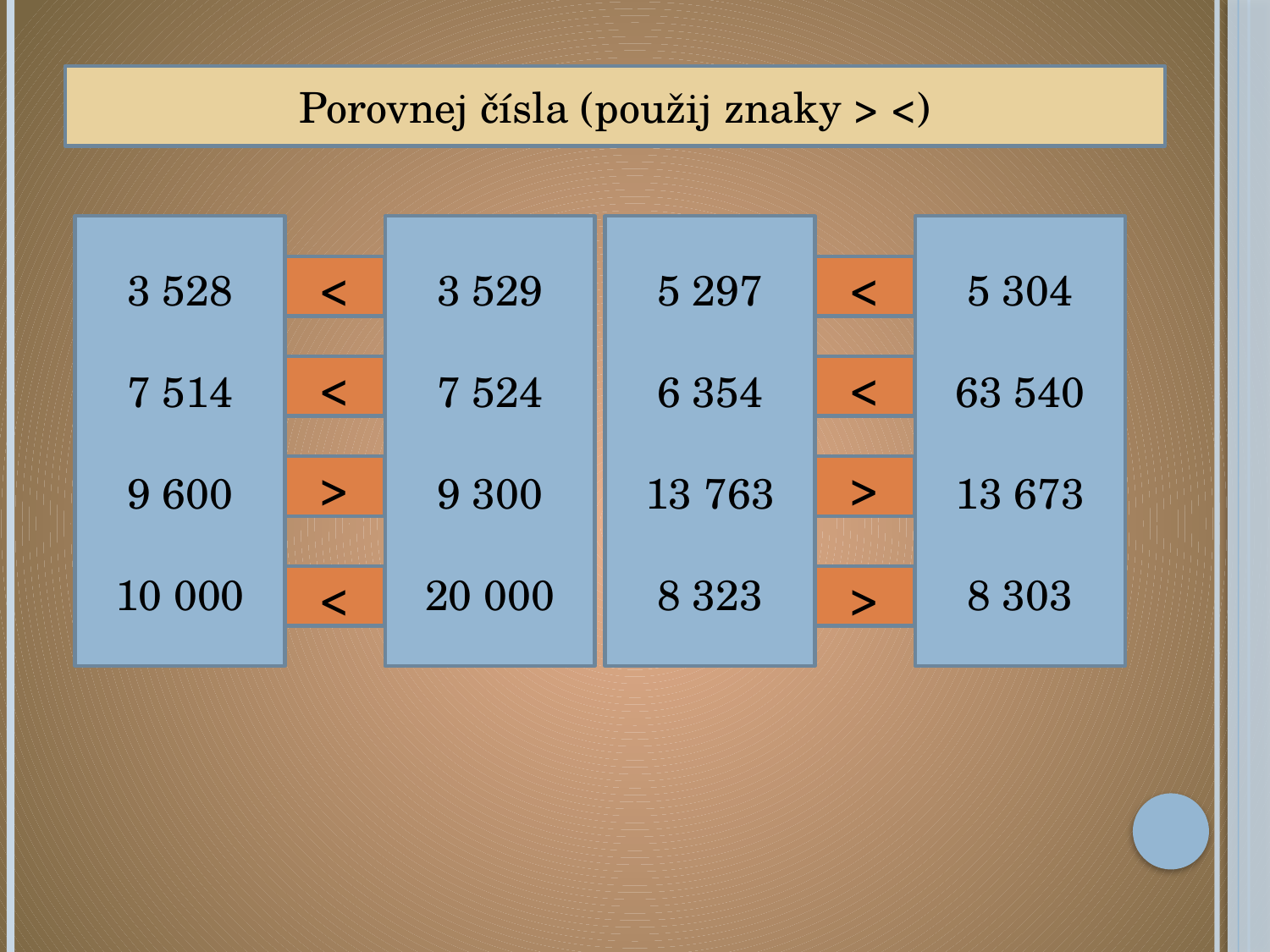

Porovnej čísla (použij znaky > <)
3 528

7 514

9 600

10 000
3 529

7 524

9 300

20 000
5 297

6 354

13 763

8 323
5 304

63 540

13 673

8 303
<
<
<
<
>
>
<
>